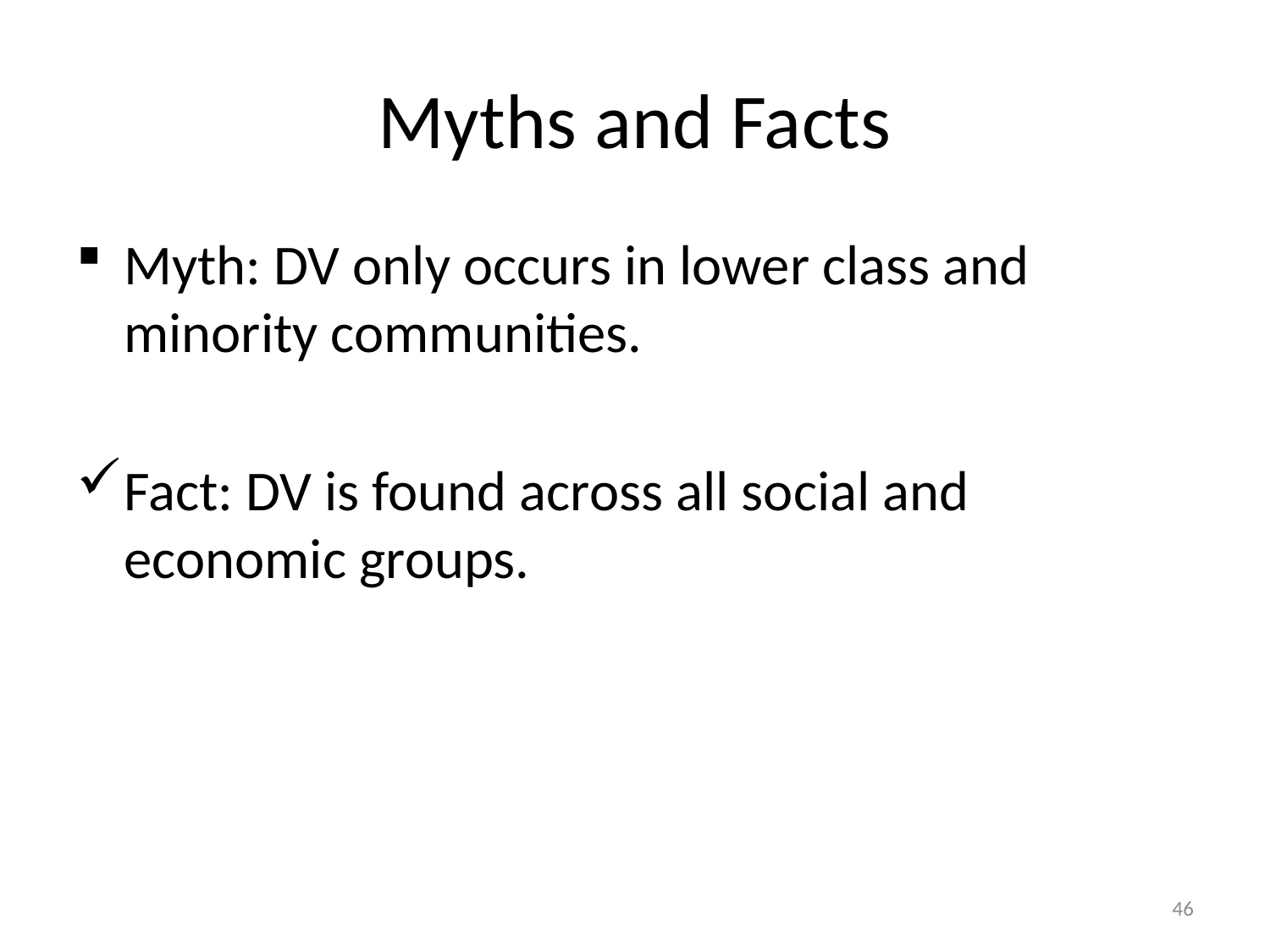

# Myths and Facts
Myth: DV only occurs in lower class and minority communities.

Fact: DV is found across all social and economic groups.

46